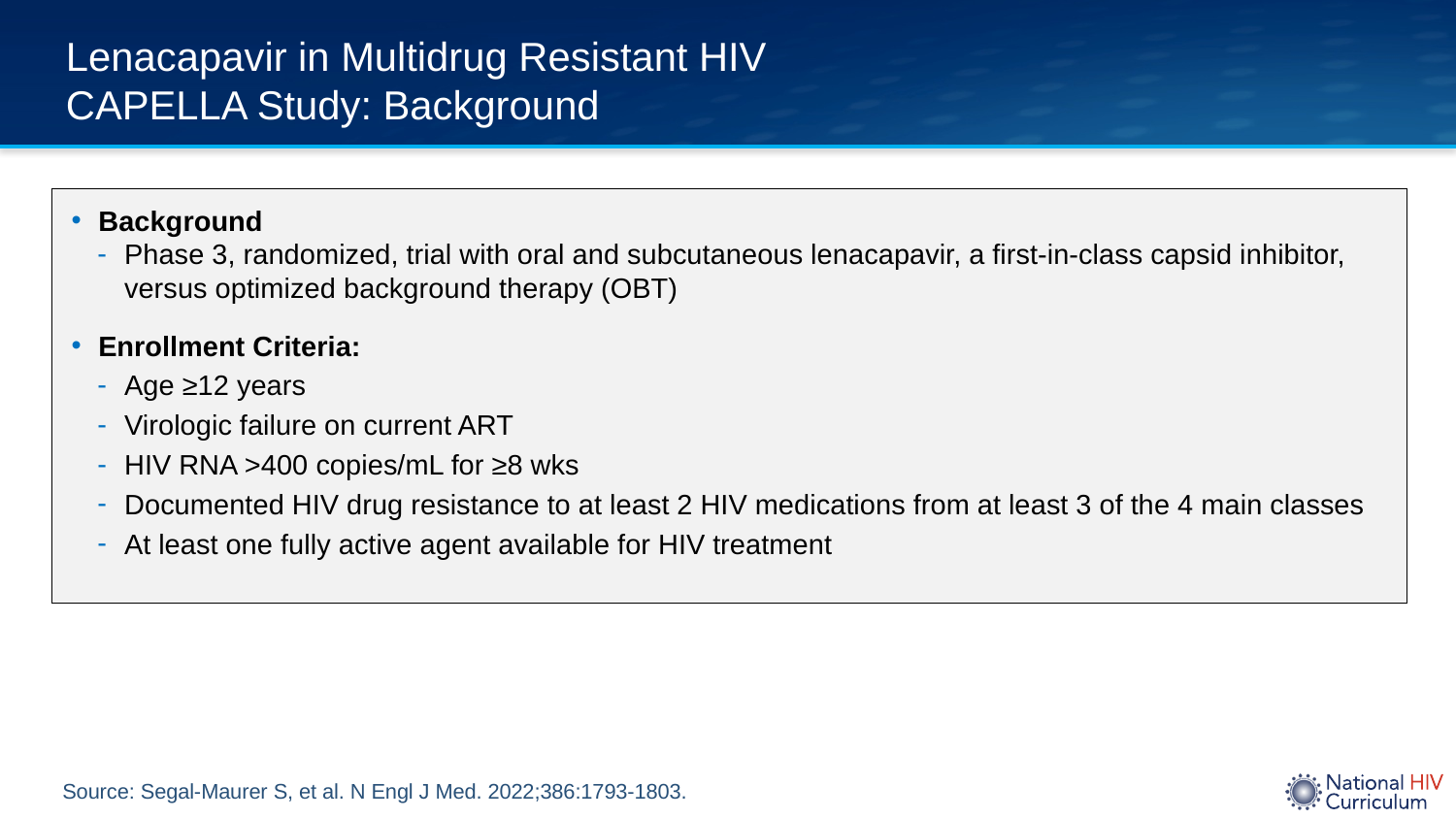

# Lenacapavir in Multidrug Resistant HIV CAPELLA Study: Background
Background
Phase 3, randomized, trial with oral and subcutaneous lenacapavir, a first-in-class capsid inhibitor,  versus optimized background therapy (OBT)
Enrollment Criteria:
Age ≥12 years
Virologic failure on current ART
HIV RNA >400 copies/mL for ≥8 wks
Documented HIV drug resistance to at least 2 HIV medications from at least 3 of the 4 main classes
At least one fully active agent available for HIV treatment

Source: Segal-Maurer S, et al. N Engl J Med. 2022;386:1793-1803.